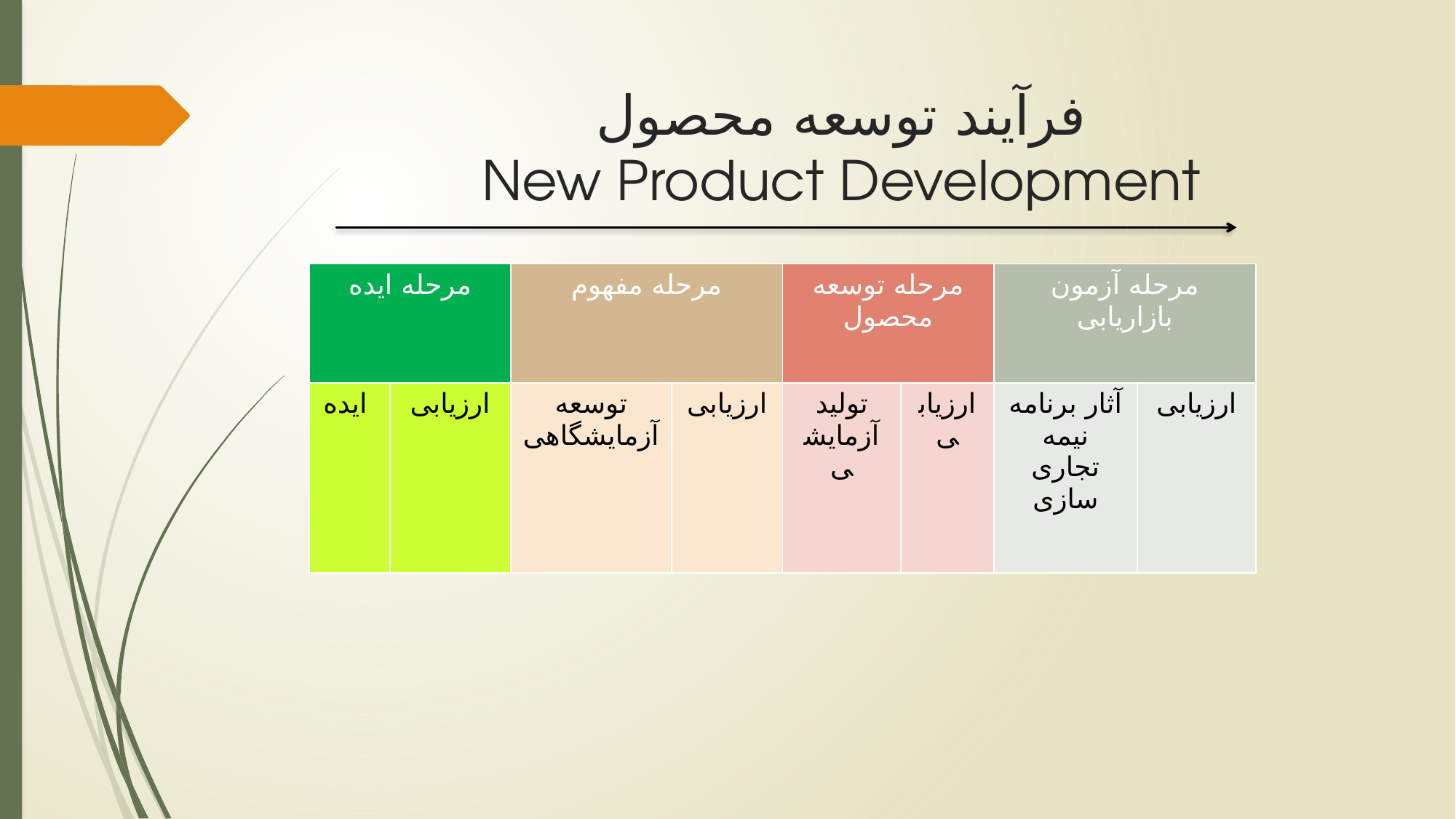

# فرآیند توسعه محصول New Product Development

| مرحله ایده |  | مرحله مفهوم |  | مرحله توسعه محصول |  | مرحله آزمون بازاریابی |  |
| --- | --- | --- | --- | --- | --- | --- | --- |
| ایده | ارزیابی | توسعه آزمایشگاهی | ارزیابی | تولید آزمایشی | ارزیابی | آثار برنامه نیمه تجاری سازی | ارزیابی |